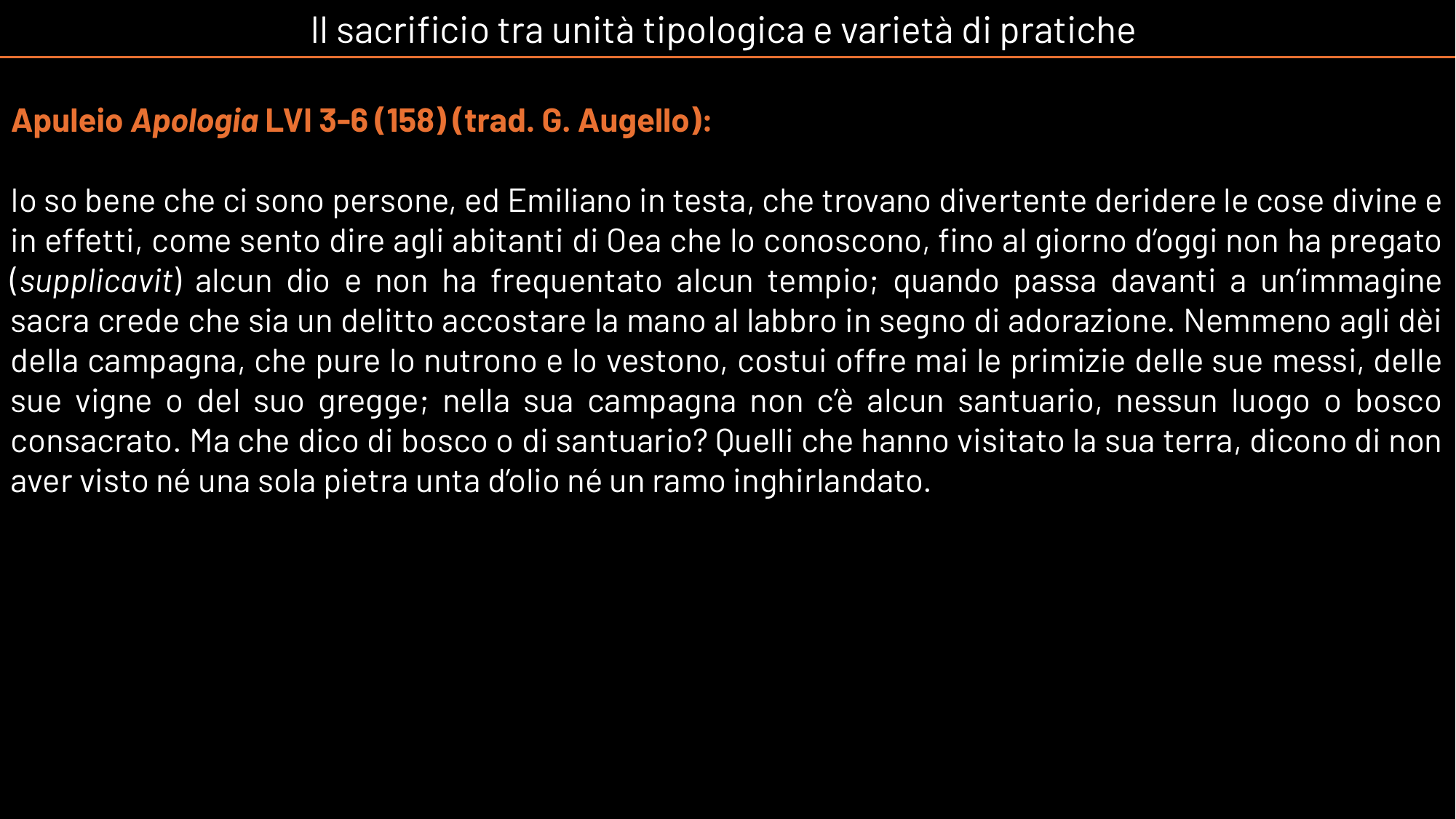

Il sacrificio tra unità tipologica e varietà di pratiche
Apuleio Apologia LVI 3-6 (158) (trad. G. Augello):

Io so bene che ci sono persone, ed Emiliano in testa, che trovano divertente deridere le cose divine e in effetti, come sento dire agli abitanti di Oea che lo conoscono, fino al giorno d’oggi non ha pregato (supplicavit) alcun dio e non ha frequentato alcun tempio; quando passa davanti a un’immagine sacra crede che sia un delitto accostare la mano al labbro in segno di adorazione. Nemmeno agli dèi della campagna, che pure lo nutrono e lo vestono, costui offre mai le primizie delle sue messi, delle sue vigne o del suo gregge; nella sua campagna non c’è alcun santuario, nessun luogo o bosco consacrato. Ma che dico di bosco o di santuario? Quelli che hanno visitato la sua terra, dicono di non aver visto né una sola pietra unta d’olio né un ramo inghirlandato.